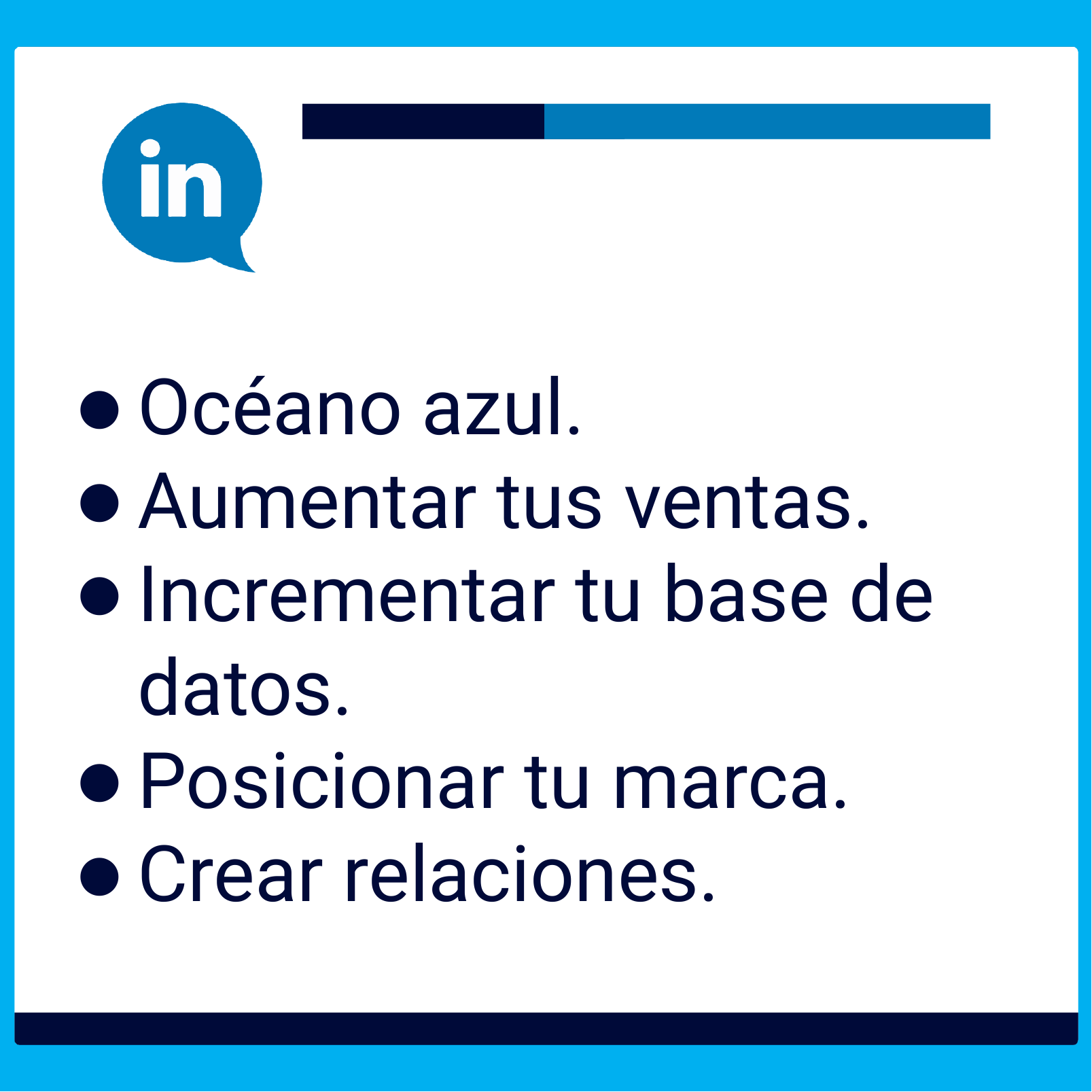

Océano azul.
Aumentar tus ventas.
Incrementar tu base de datos.
Posicionar tu marca.
Crear relaciones.